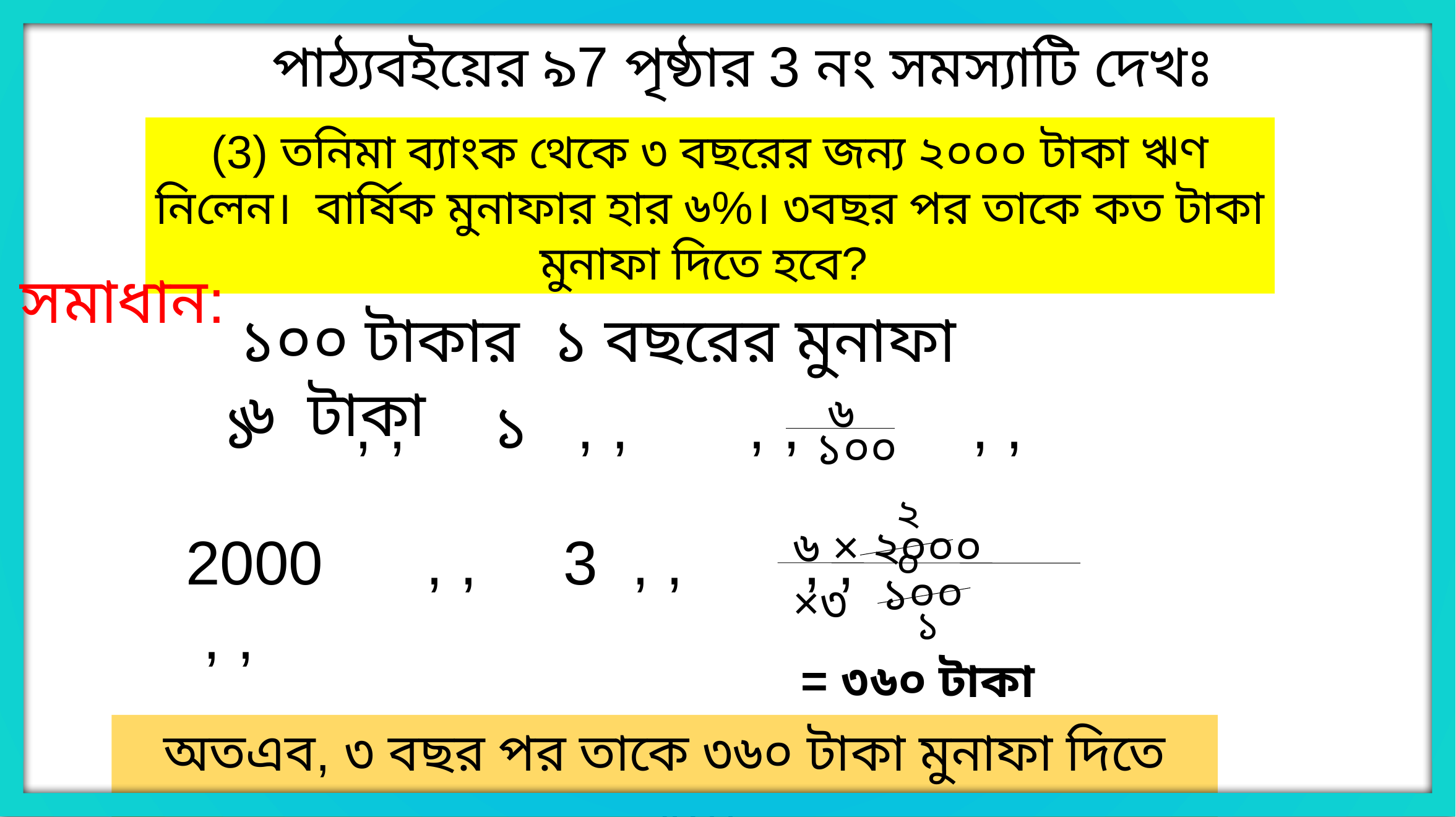

পাঠ্যবইয়ের ৯7 পৃষ্ঠার 3 নং সমস্যাটি দেখঃ
(3) তনিমা ব্যাংক থেকে ৩ বছরের জন্য ২০০০ টাকা ঋণ নিলেন।  বার্ষিক মুনাফার হার ৬%। ৩বছর পর তাকে কত টাকা মুনাফা দিতে হবে?
সমাধান:
১০০ টাকার  ১ বছরের মুনাফা  ৬  টাকা
৬
১০০
 ১      , ,     ১   , ,       , ,          , ,
২০
৬ × ২০০০ ×৩
১০০
 2000      , ,     3  , ,       , ,                       , ,
১
= ৩৬০ টাকা
অতএব, ৩ বছর পর তাকে ৩৬০ টাকা মুনাফা দিতে হবে।